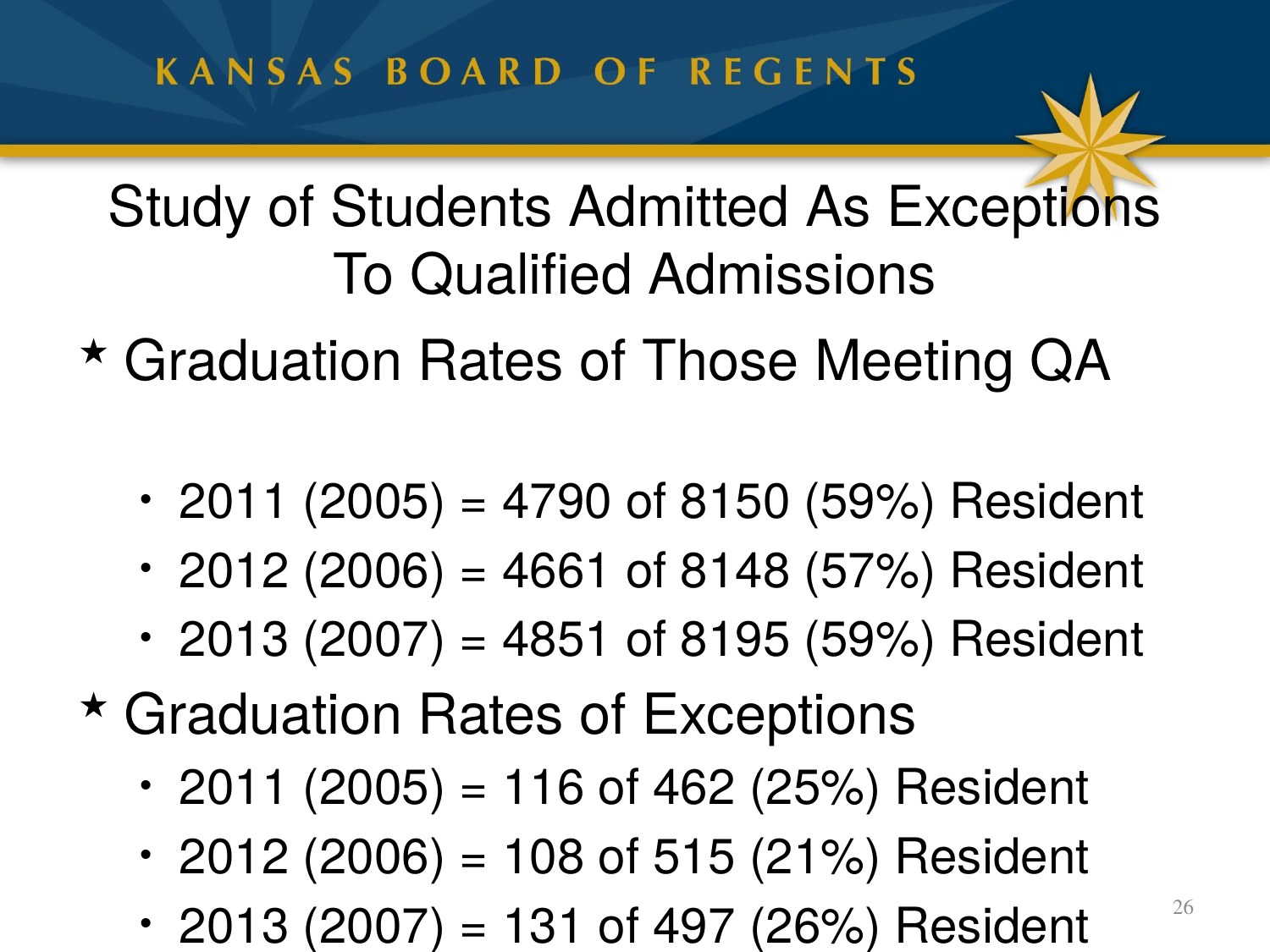

# Study of Students Admitted As Exceptions To Qualified Admissions
Graduation Rates of Those Meeting QA
2011 (2005) = 4790 of 8150 (59%) Resident
2012 (2006) = 4661 of 8148 (57%) Resident
2013 (2007) = 4851 of 8195 (59%) Resident
Graduation Rates of Exceptions
2011 (2005) = 116 of 462 (25%) Resident
2012 (2006) = 108 of 515 (21%) Resident
2013 (2007) = 131 of 497 (26%) Resident
26